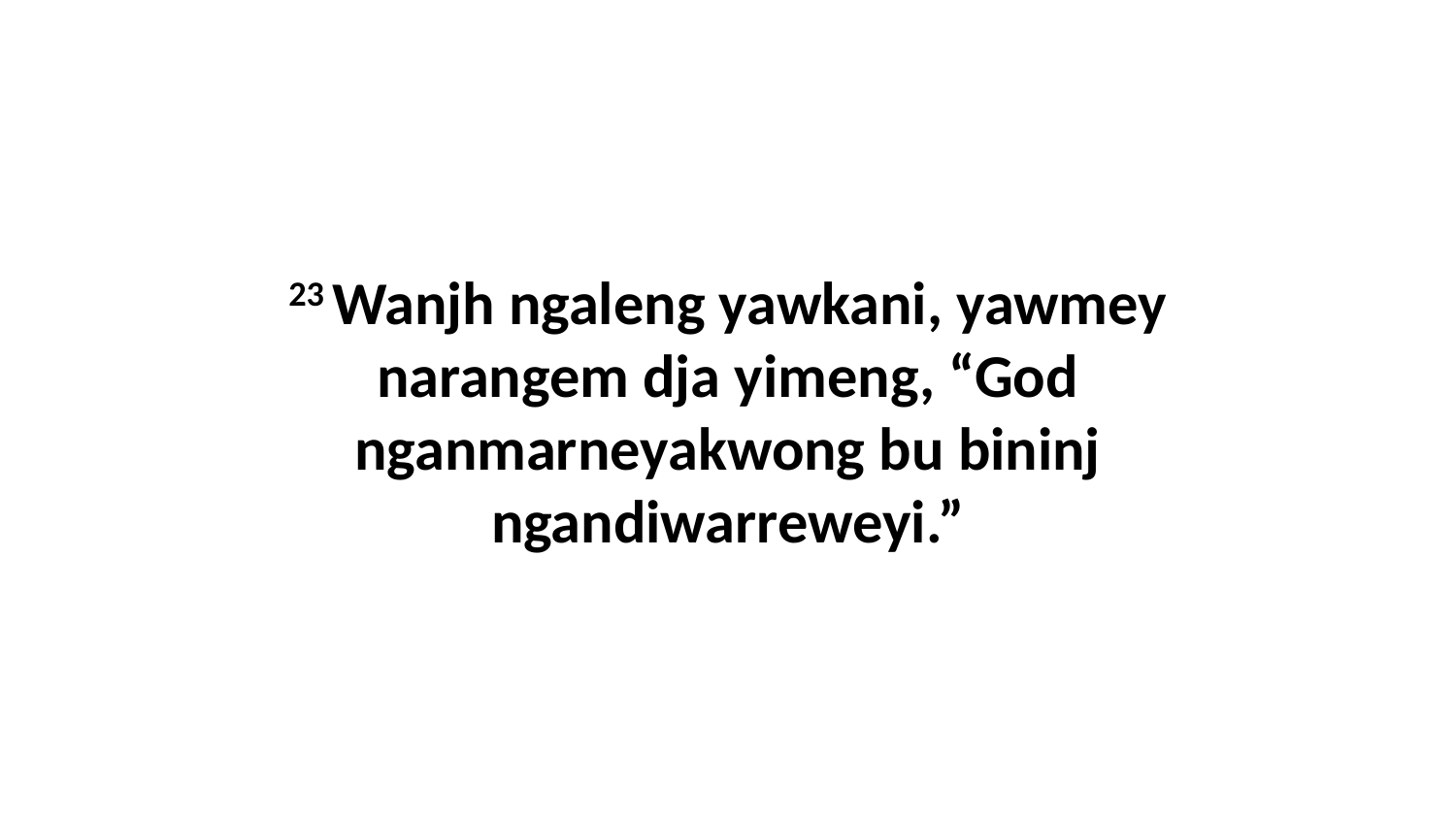

23 Wanjh ngaleng yawkani, yawmey narangem dja yimeng, “God nganmarneyakwong bu bininj ngandiwarreweyi.”